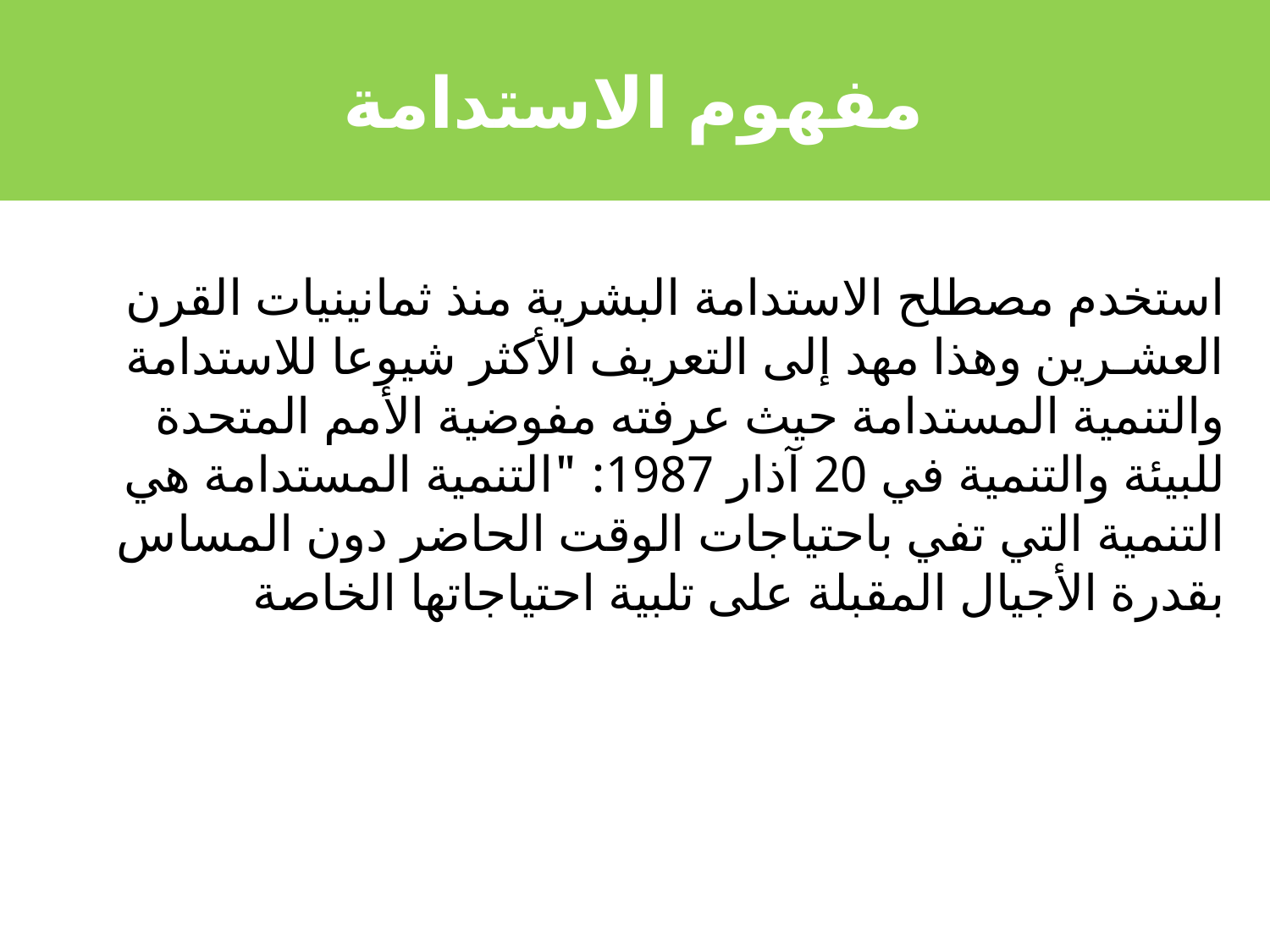

مفهوم الاستدامة
# What is the problem ? (scoping the exercise)

استخدم مصطلح الاستدامة البشرية منذ ثمانينيات القرن العشـرين وهذا مهد إلى التعريف الأكثر شيوعا للاستدامة والتنمية المستدامة حيث عرفته مفوضية الأمم المتحدة للبيئة والتنمية في 20 آذار 1987: "التنمية المستدامة هي التنمية التي تفي باحتياجات الوقت الحاضر دون المساس بقدرة الأجيال المقبلة على تلبية احتياجاتها الخاصة